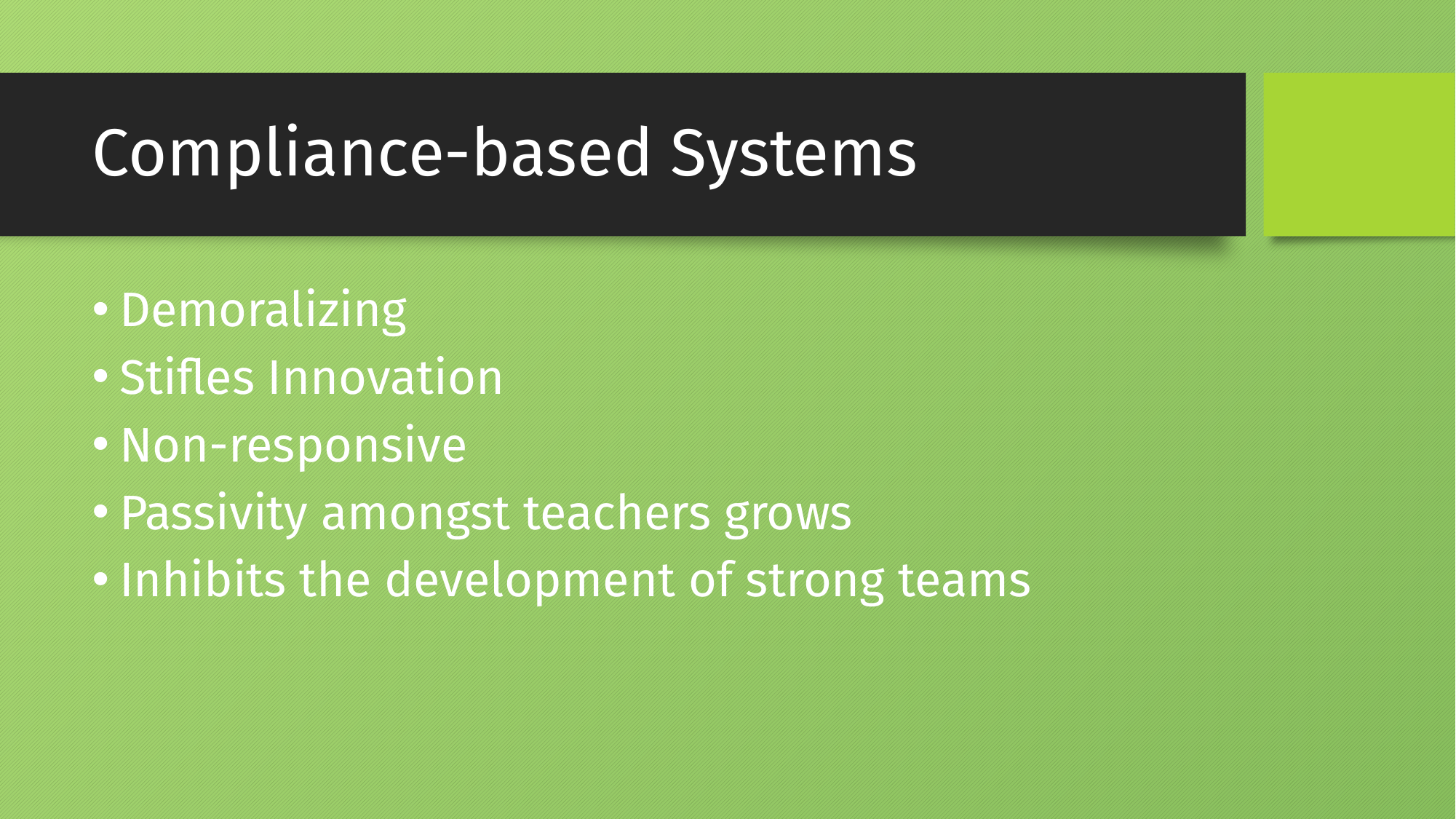

# Compliance-based Systems
Demoralizing
Stifles Innovation
Non-responsive
Passivity amongst teachers grows
Inhibits the development of strong teams